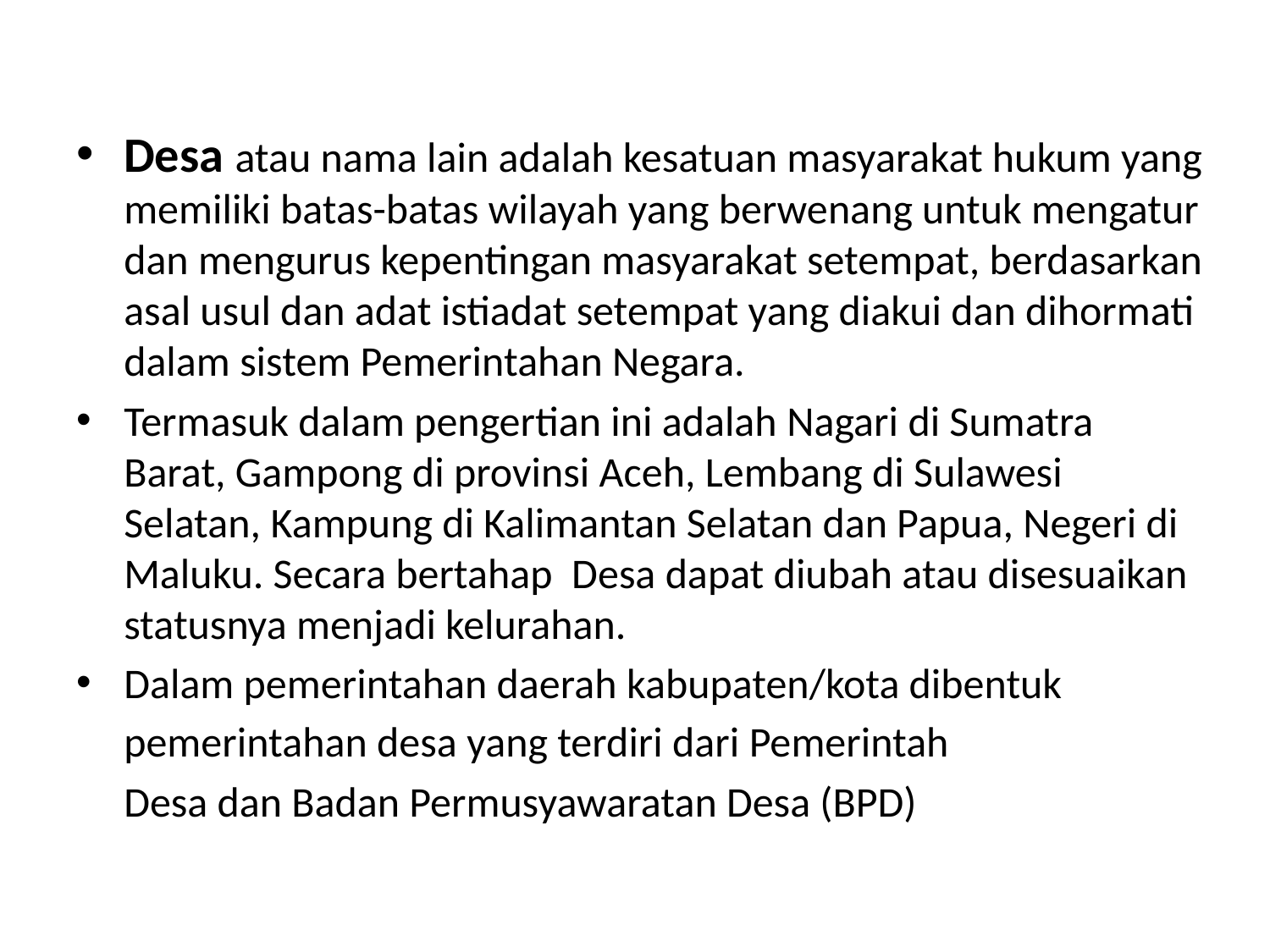

#
Desa atau nama lain adalah kesatuan masyarakat hukum yang memiliki batas-batas wilayah yang berwenang untuk mengatur dan mengurus kepentingan masyarakat setempat, berdasarkan asal usul dan adat istiadat setempat yang diakui dan dihormati dalam sistem Pemerintahan Negara.
Termasuk dalam pengertian ini adalah Nagari di Sumatra Barat, Gampong di provinsi Aceh, Lembang di Sulawesi Selatan, Kampung di Kalimantan Selatan dan Papua, Negeri di Maluku. Secara bertahap  Desa dapat diubah atau disesuaikan statusnya menjadi kelurahan.
Dalam pemerintahan daerah kabupaten/kota dibentuk
     pemerintahan desa yang terdiri dari Pemerintah
     Desa dan Badan Permusyawaratan Desa (BPD)